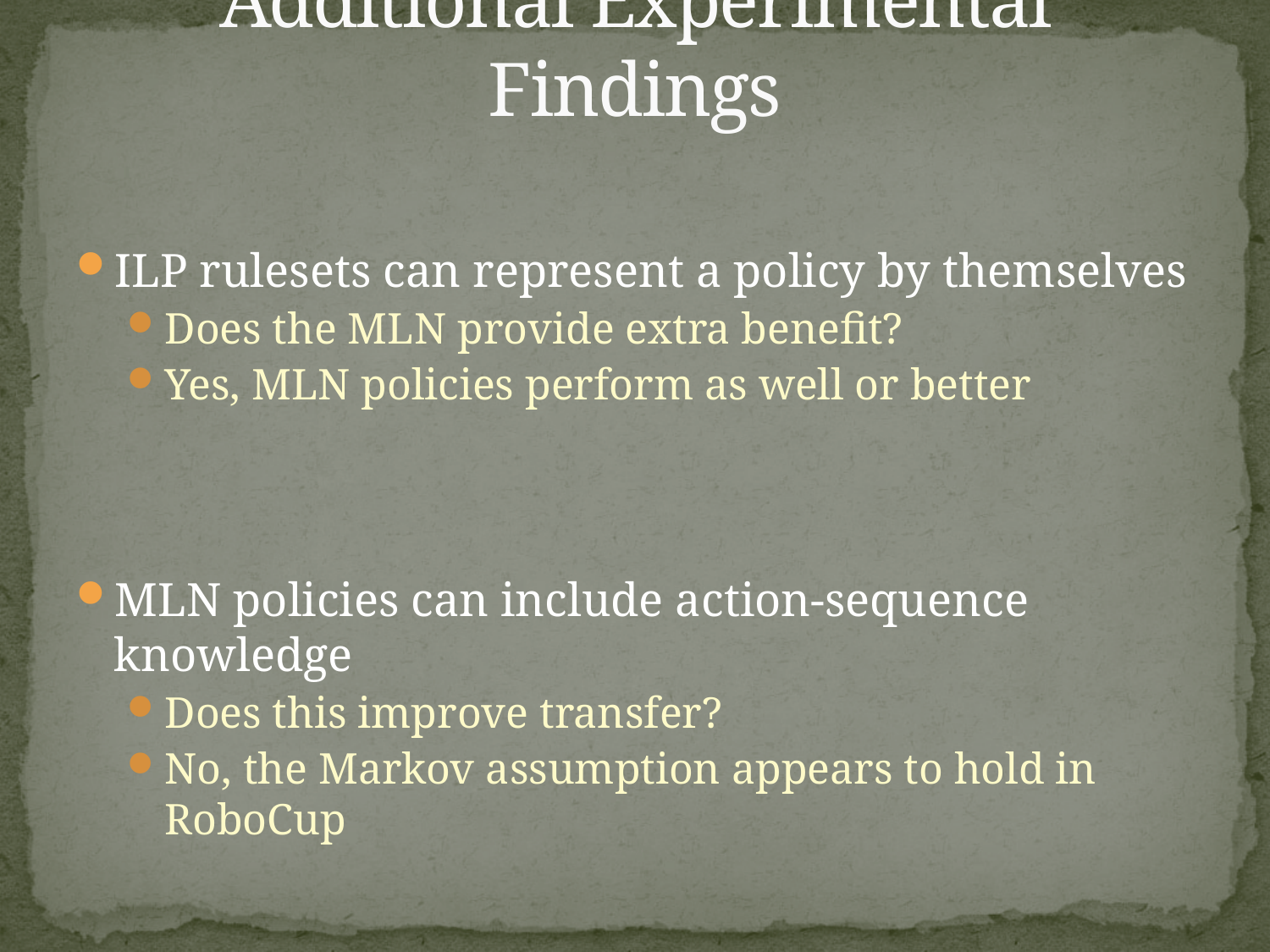

# Additional Experimental Findings

ILP rulesets can represent a policy by themselves
Does the MLN provide extra benefit?
Yes, MLN policies perform as well or better

MLN policies can include action-sequence knowledge
Does this improve transfer?
No, the Markov assumption appears to hold in RoboCup